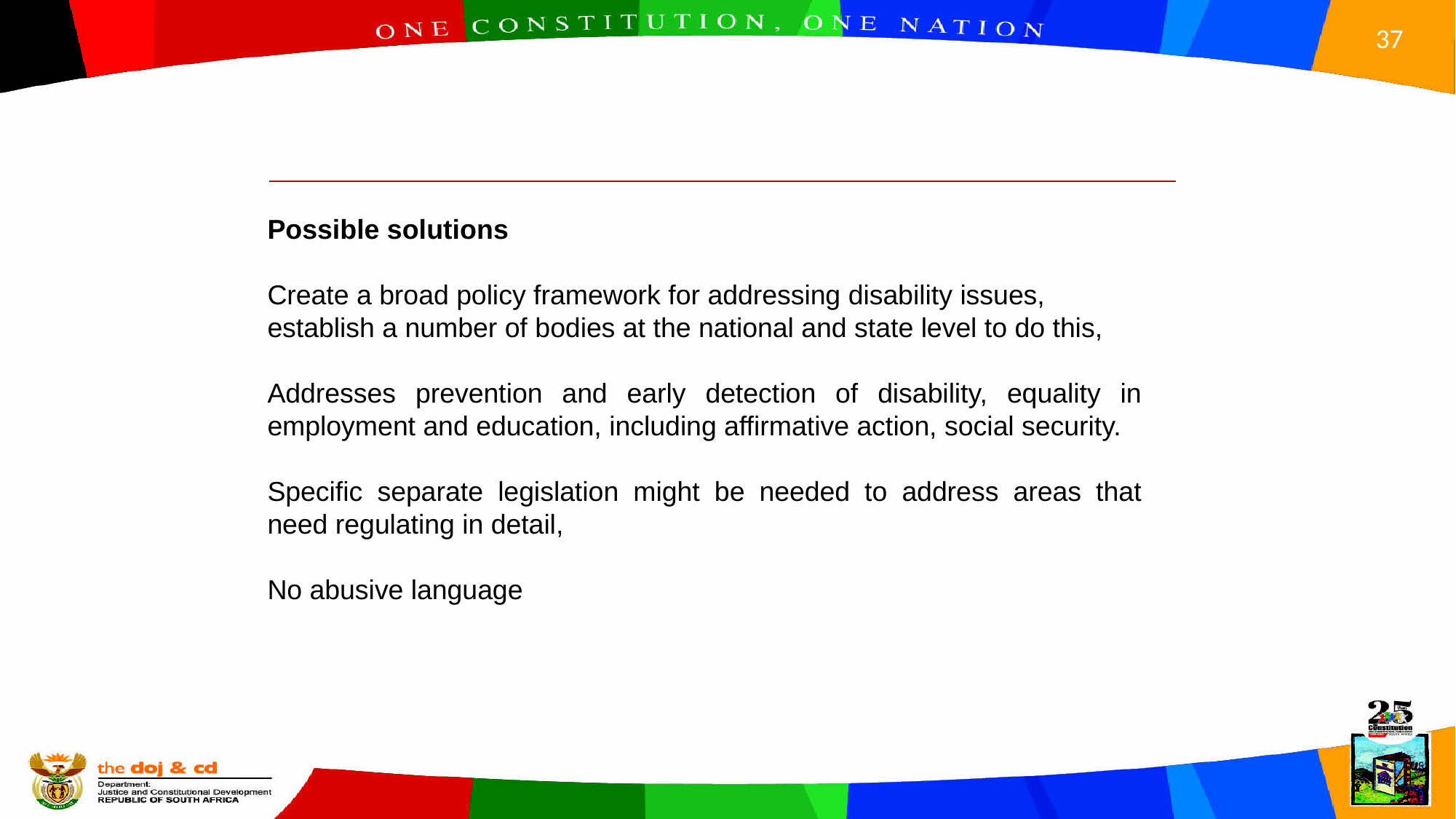

Possible solutions

Create a broad policy framework for addressing disability issues,
establish a number of bodies at the national and state level to do this,

Addresses prevention and early detection of disability, equality in employment and education, including affirmative action, social security.

Specific separate legislation might be needed to address areas that need regulating in detail,

No abusive language